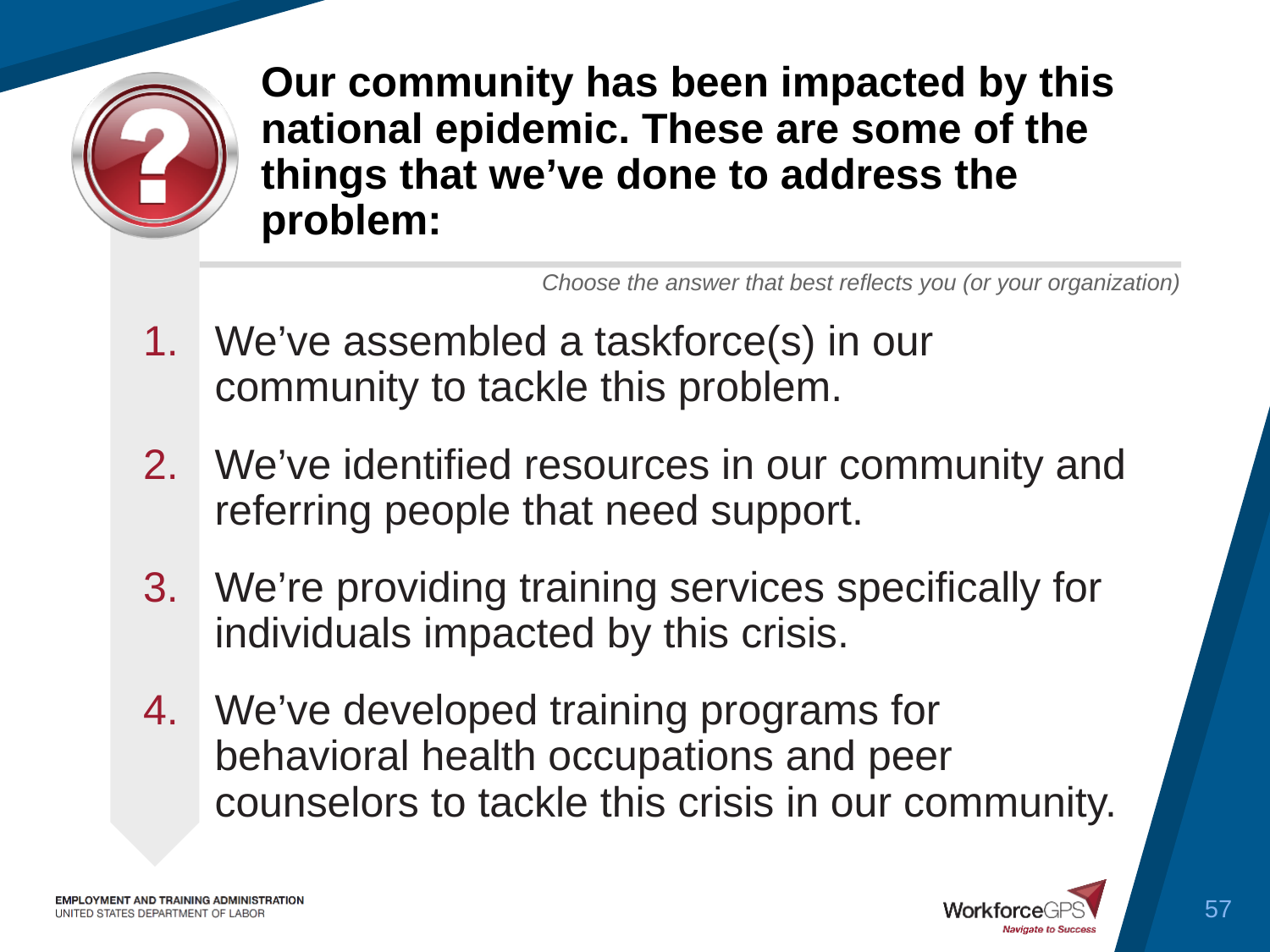

# Our community has been impacted by this national epidemic. These are some of the things that we’ve done to address the problem:
We’ve assembled a taskforce(s) in our community to tackle this problem.
We’ve identified resources in our community and referring people that need support.
We’re providing training services specifically for individuals impacted by this crisis.
We’ve developed training programs for behavioral health occupations and peer counselors to tackle this crisis in our community.
57